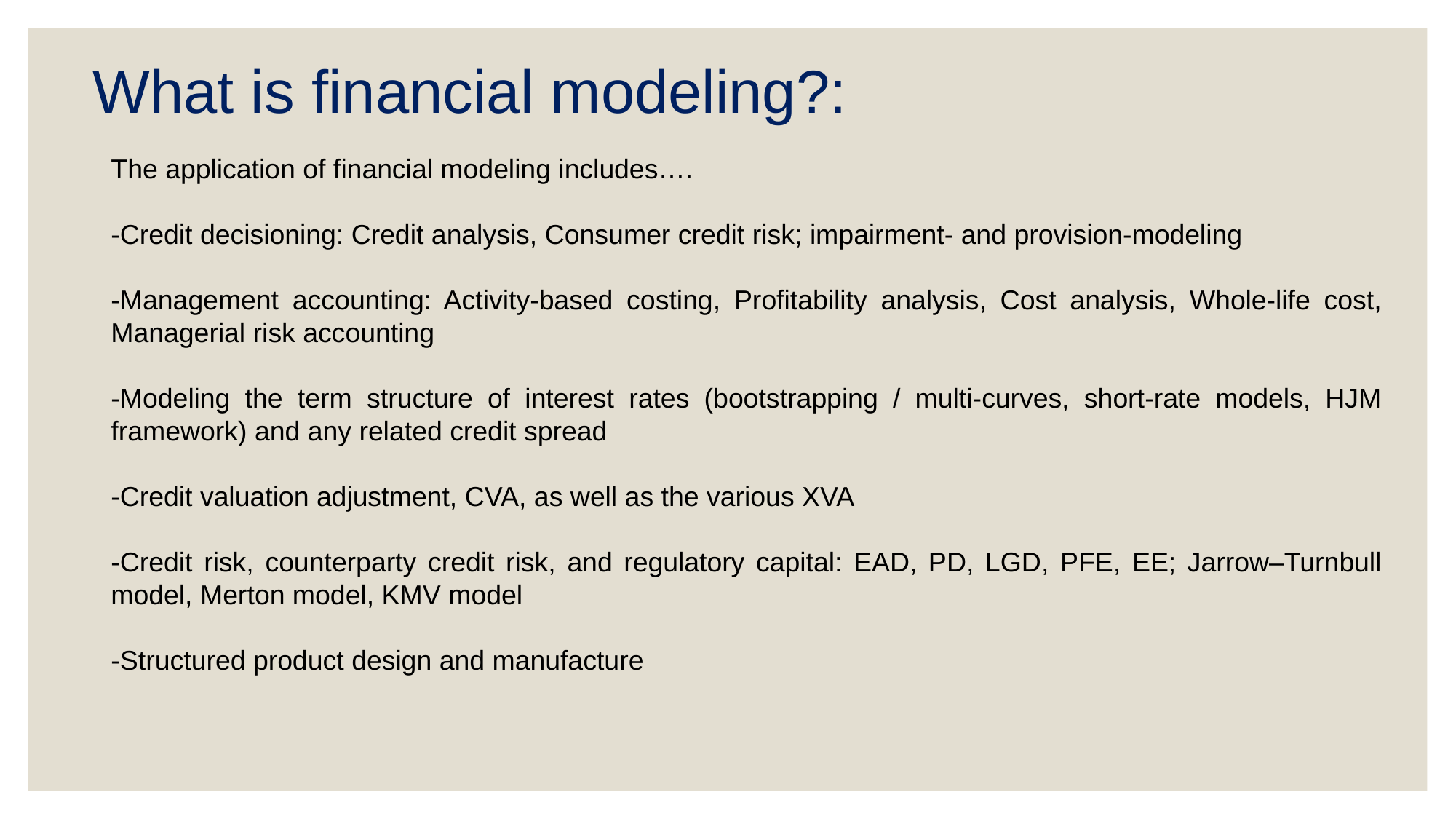

What is financial modeling?:
The application of financial modeling includes….

-Credit decisioning: Credit analysis, Consumer credit risk; impairment- and provision-modeling

-Management accounting: Activity-based costing, Profitability analysis, Cost analysis, Whole-life cost, Managerial risk accounting

-Modeling the term structure of interest rates (bootstrapping / multi-curves, short-rate models, HJM framework) and any related credit spread

-Credit valuation adjustment, CVA, as well as the various XVA

-Credit risk, counterparty credit risk, and regulatory capital: EAD, PD, LGD, PFE, EE; Jarrow–Turnbull model, Merton model, KMV model

-Structured product design and manufacture